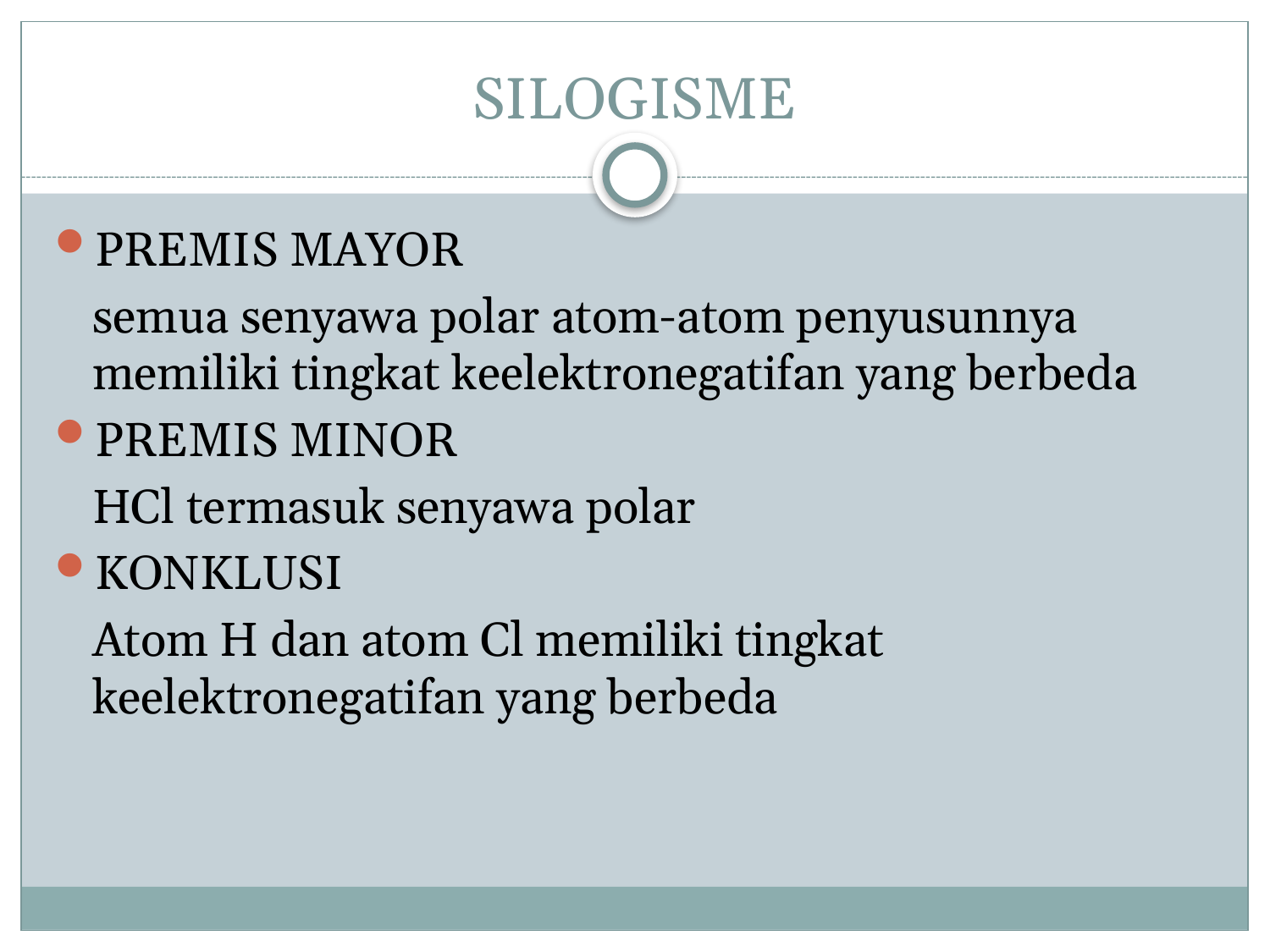

# SILOGISME
PREMIS MAYOR
	semua senyawa polar atom-atom penyusunnya memiliki tingkat keelektronegatifan yang berbeda
PREMIS MINOR
	HCl termasuk senyawa polar
KONKLUSI
	Atom H dan atom Cl memiliki tingkat keelektronegatifan yang berbeda